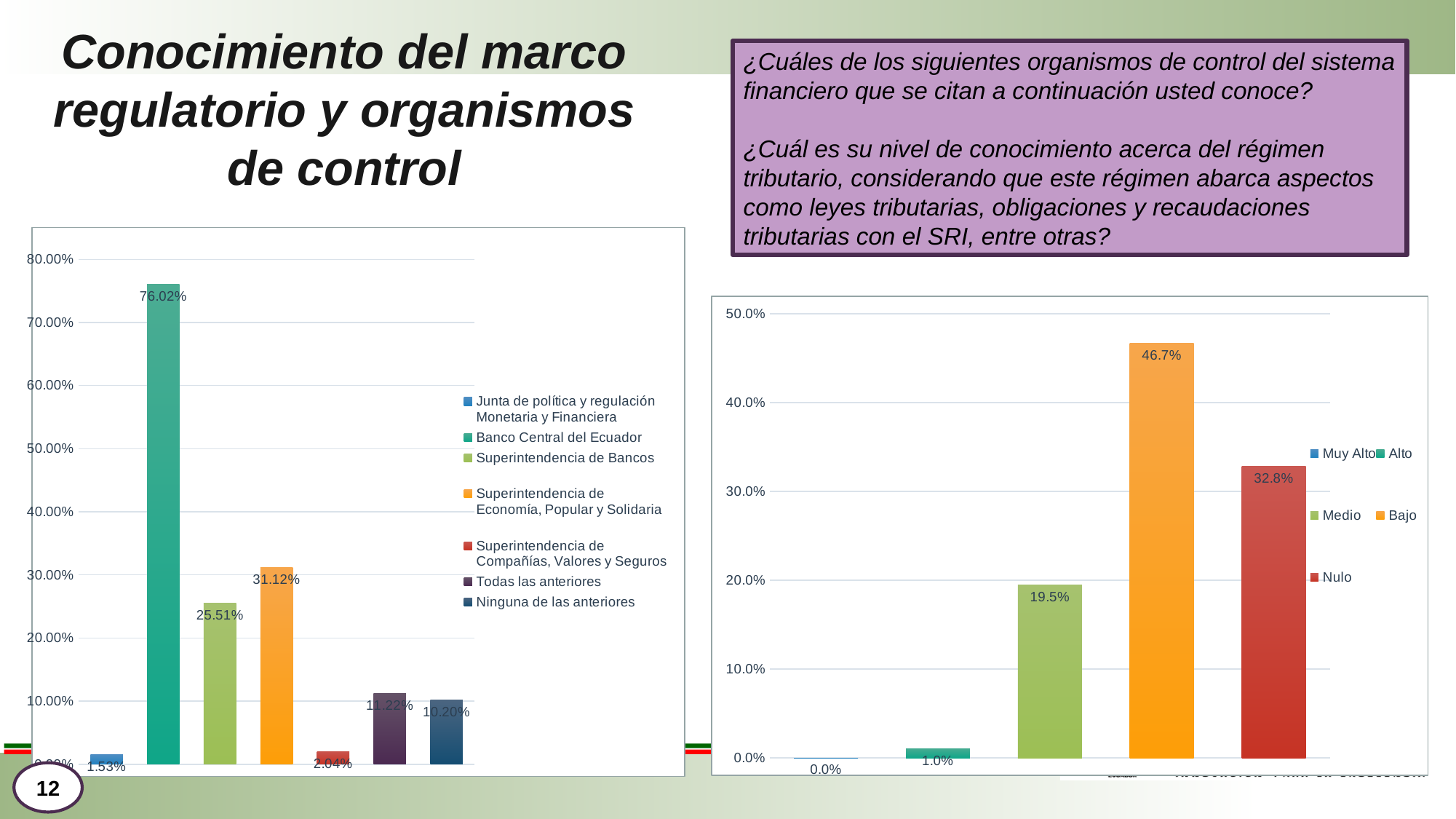

Conocimiento del marco regulatorio y organismos de control
¿Cuáles de los siguientes organismos de control del sistema financiero que se citan a continuación usted conoce?

¿Cuál es su nivel de conocimiento acerca del régimen tributario, considerando que este régimen abarca aspectos como leyes tributarias, obligaciones y recaudaciones tributarias con el SRI, entre otras?

### Chart

| Category | Porcentaje respecto al total de encuestados |
|---|---|
| Junta de política y regulación Monetaria y Financiera | 0.015306122448979591 |
| Banco Central del Ecuador | 0.7602040816326531 |
| Superintendencia de Bancos                 | 0.25510204081632654 |
| Superintendencia de Economía, Popular y Solidaria                 | 0.3112244897959184 |
| Superintendencia de Compañías, Valores y Seguros | 0.02040816326530612 |
| Todas las anteriores | 0.11224489795918367 |
| Ninguna de las anteriores  | 0.10204081632653061 |

### Chart

| Category | Porcentaje respecto a la frecuencia |
|---|---|
| Muy Alto | 0.0 |
| Alto | 0.010256410256410256 |
| Medio | 0.19487179487179487 |
| Bajo | 0.4666666666666667 |
| Nulo | 0.3282051282051282 |
12